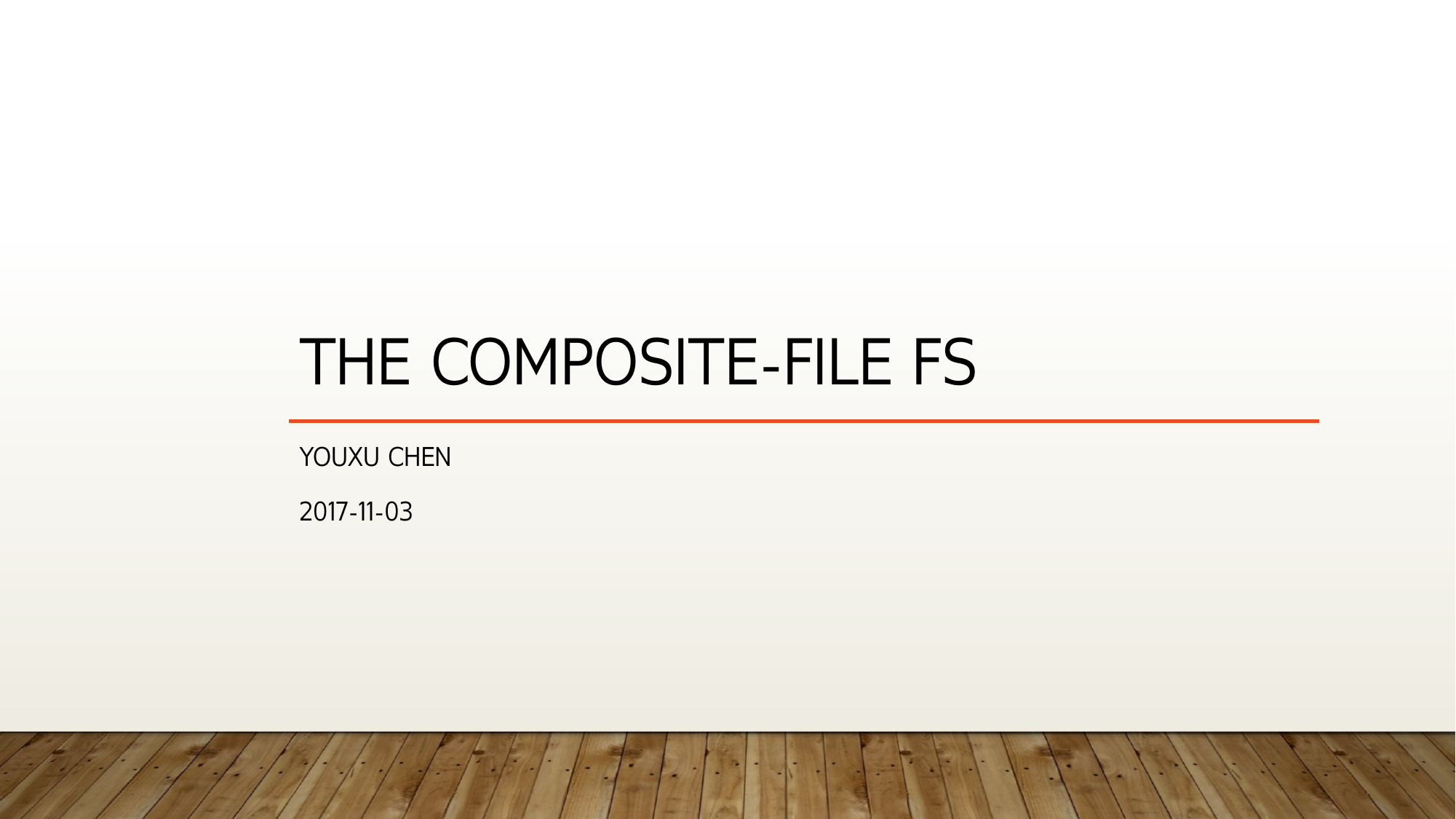

# THE COMPOSITE-FILE fs
Youxu chen
2017-11-03